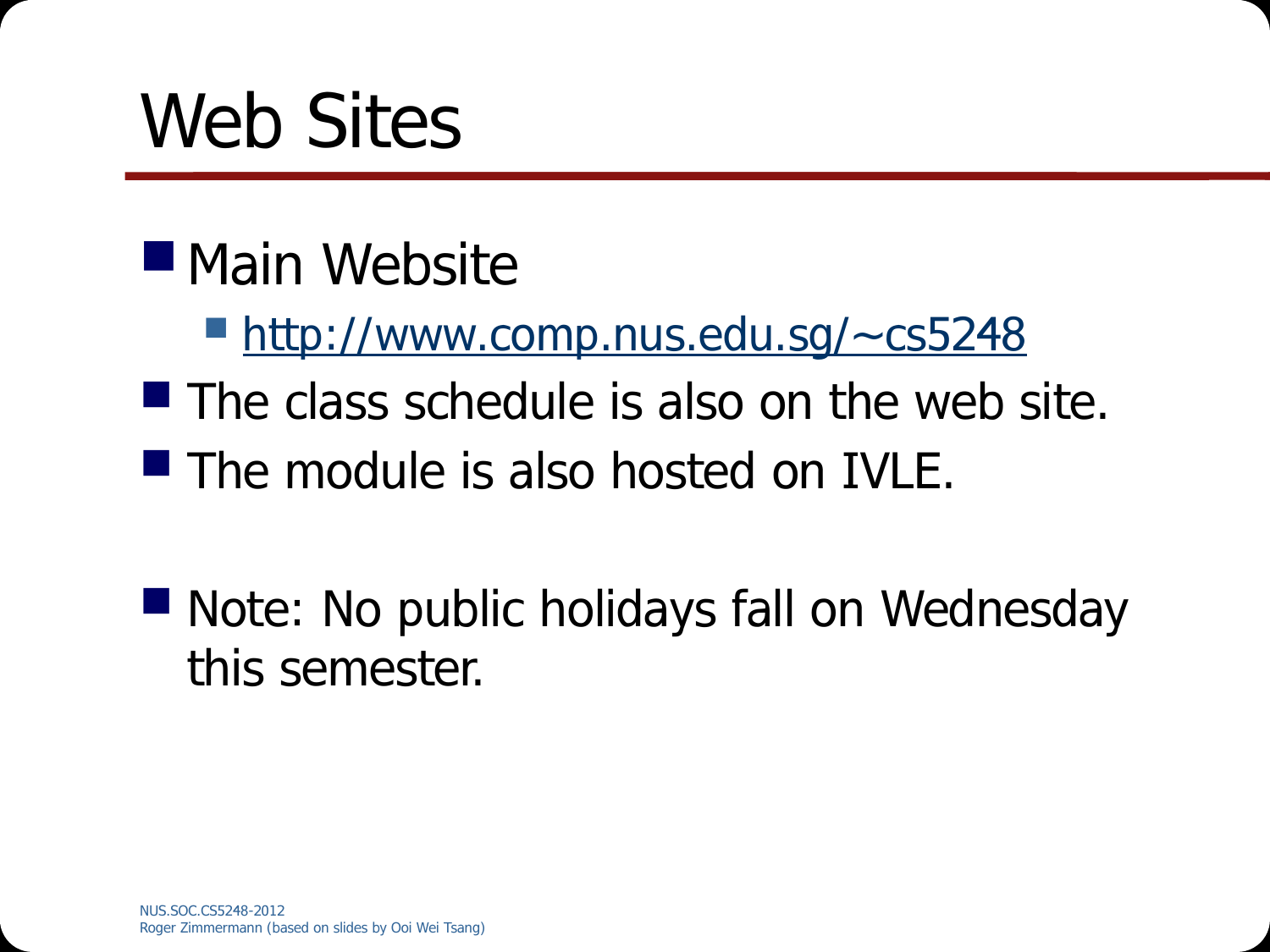

# Web Sites
Main Website
http://www.comp.nus.edu.sg/~cs5248
The class schedule is also on the web site.
The module is also hosted on IVLE.

Note: No public holidays fall on Wednesday this semester.

NUS.SOC.CS5248-2012
Roger Zimmermann (based on slides by Ooi Wei Tsang)